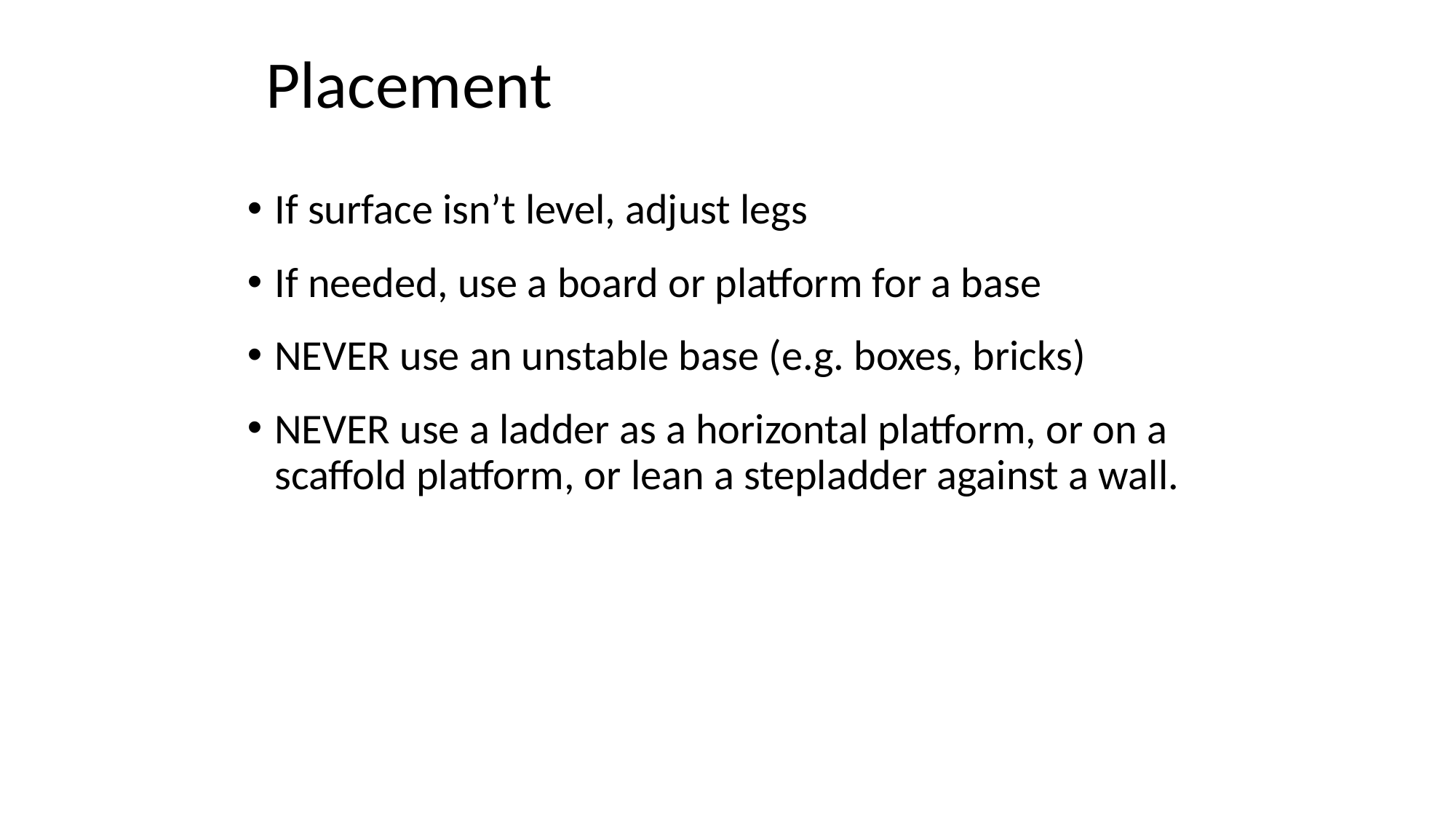

# Placement
If surface isn’t level, adjust legs
If needed, use a board or platform for a base
NEVER use an unstable base (e.g. boxes, bricks)
NEVER use a ladder as a horizontal platform, or on a scaffold platform, or lean a stepladder against a wall.
Copyright ©2014 Progressive Business Publications

19